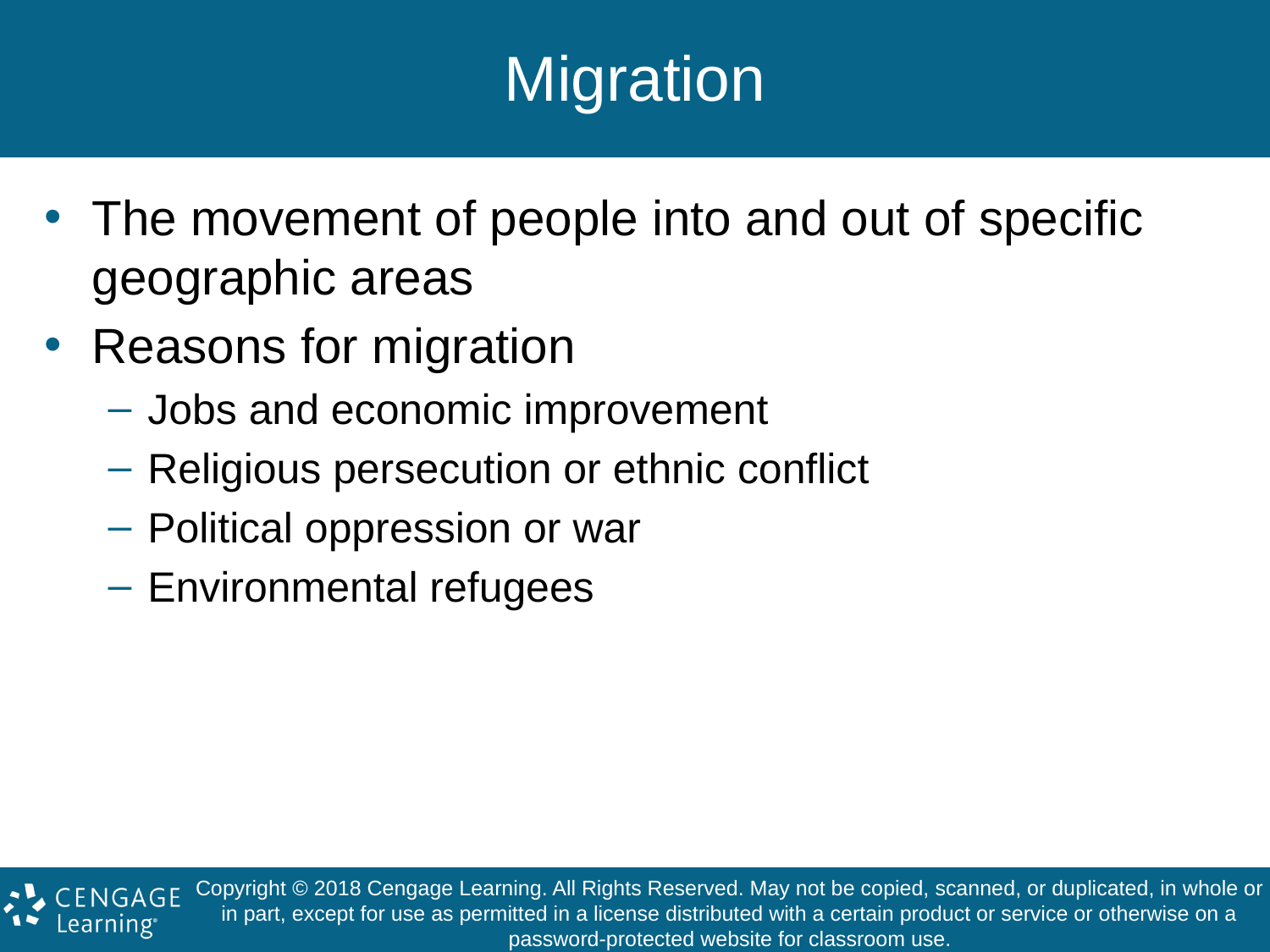

# Migration
The movement of people into and out of specific geographic areas
Reasons for migration
Jobs and economic improvement
Religious persecution or ethnic conflict
Political oppression or war
Environmental refugees